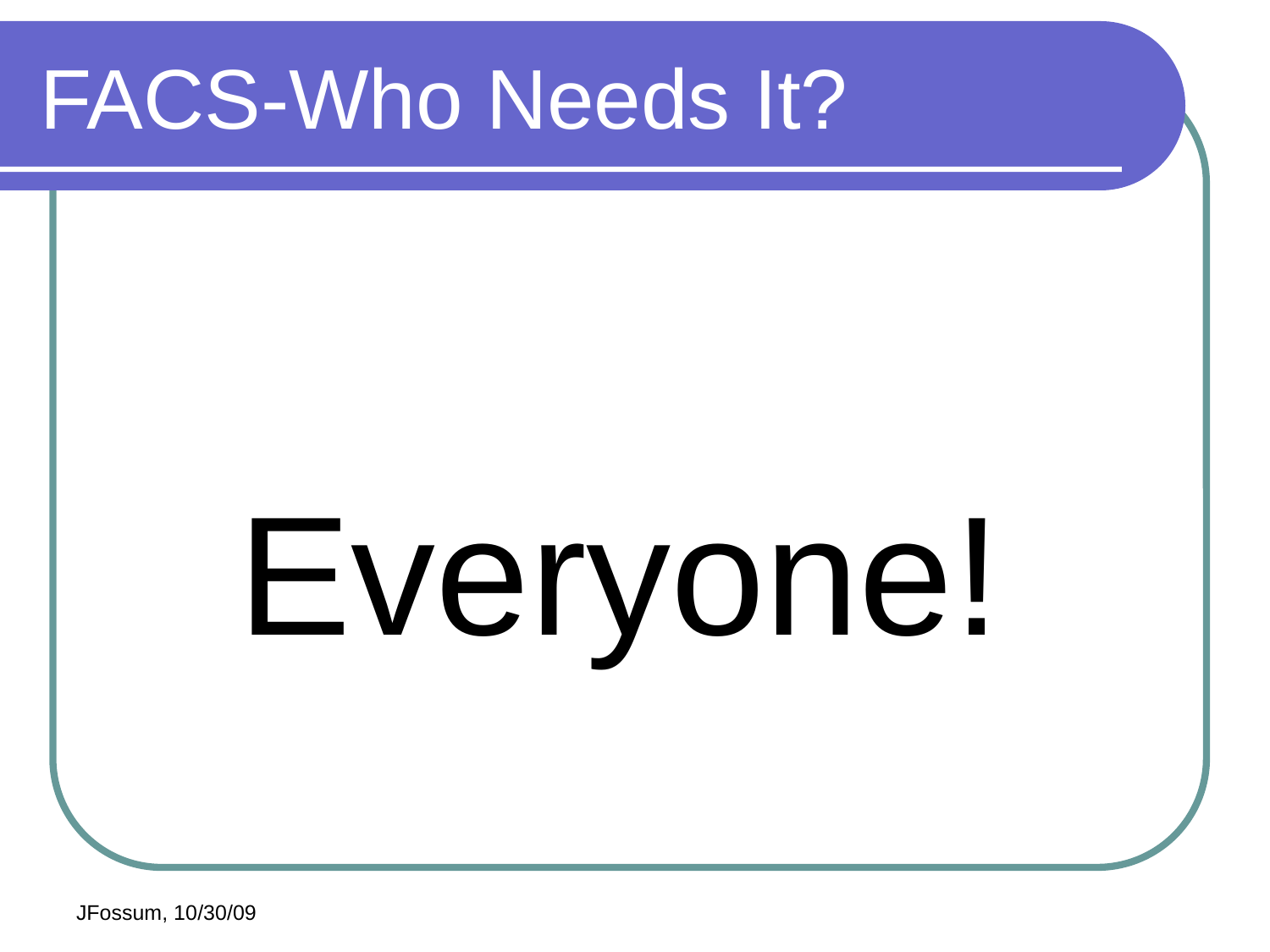

# FACS-Who Needs It?

   Everyone!
JFossum, 10/30/09